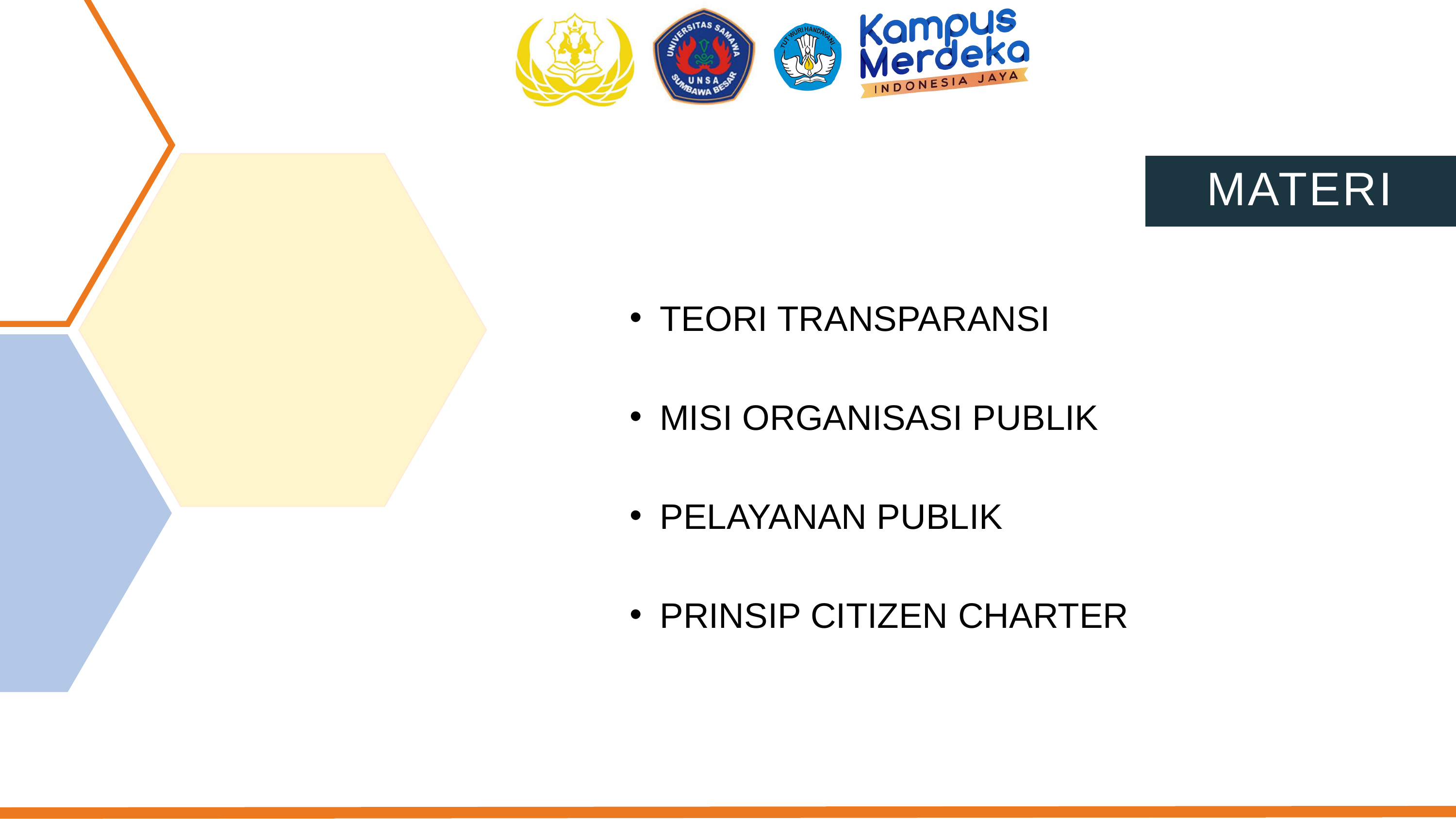

MATERI
TEORI TRANSPARANSI

MISI ORGANISASI PUBLIK

PELAYANAN PUBLIK

PRINSIP CITIZEN CHARTER